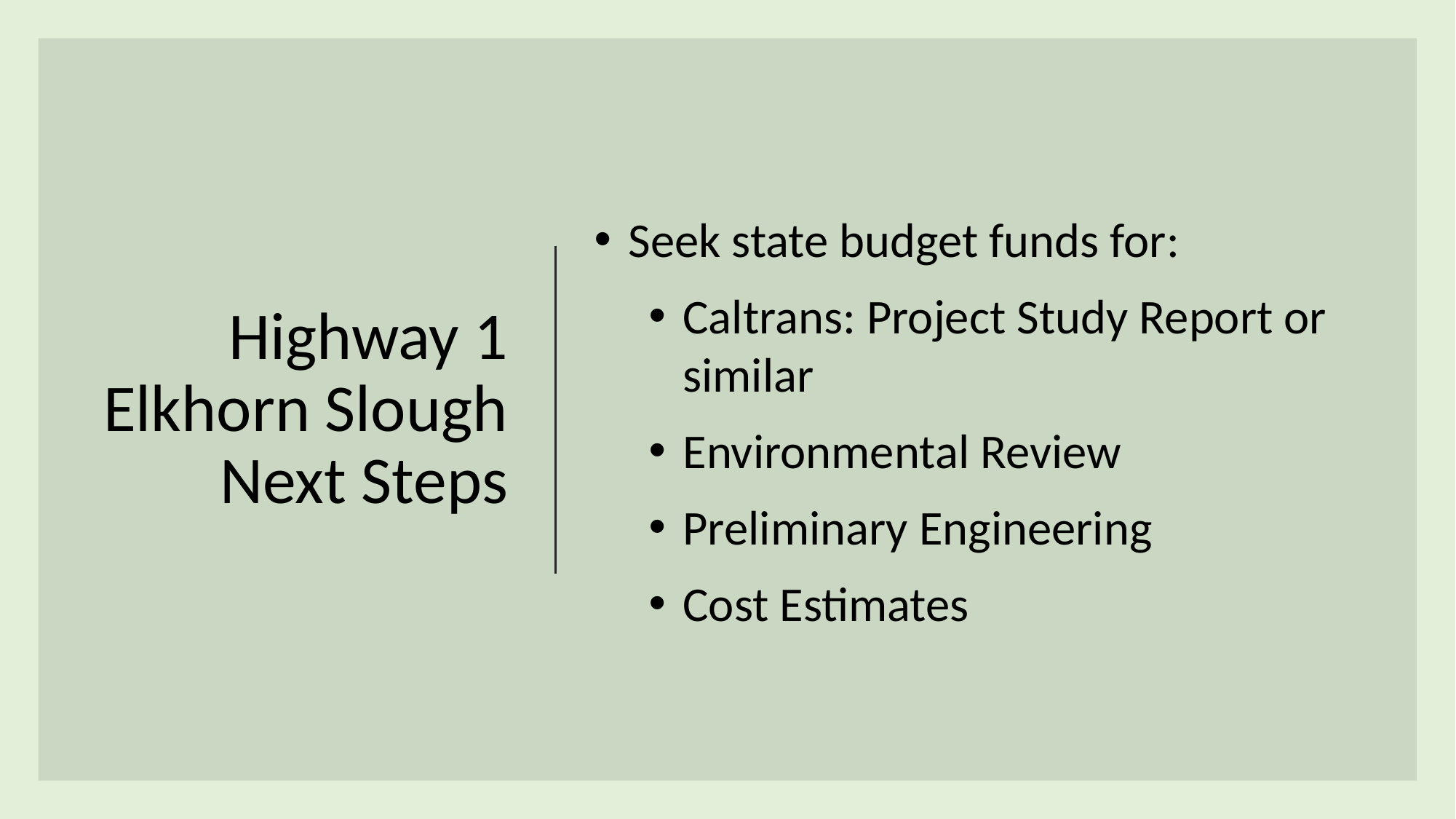

Seek state budget funds for:
Caltrans: Project Study Report or similar
Environmental Review
Preliminary Engineering
Cost Estimates
# Highway 1 Elkhorn Slough Next Steps